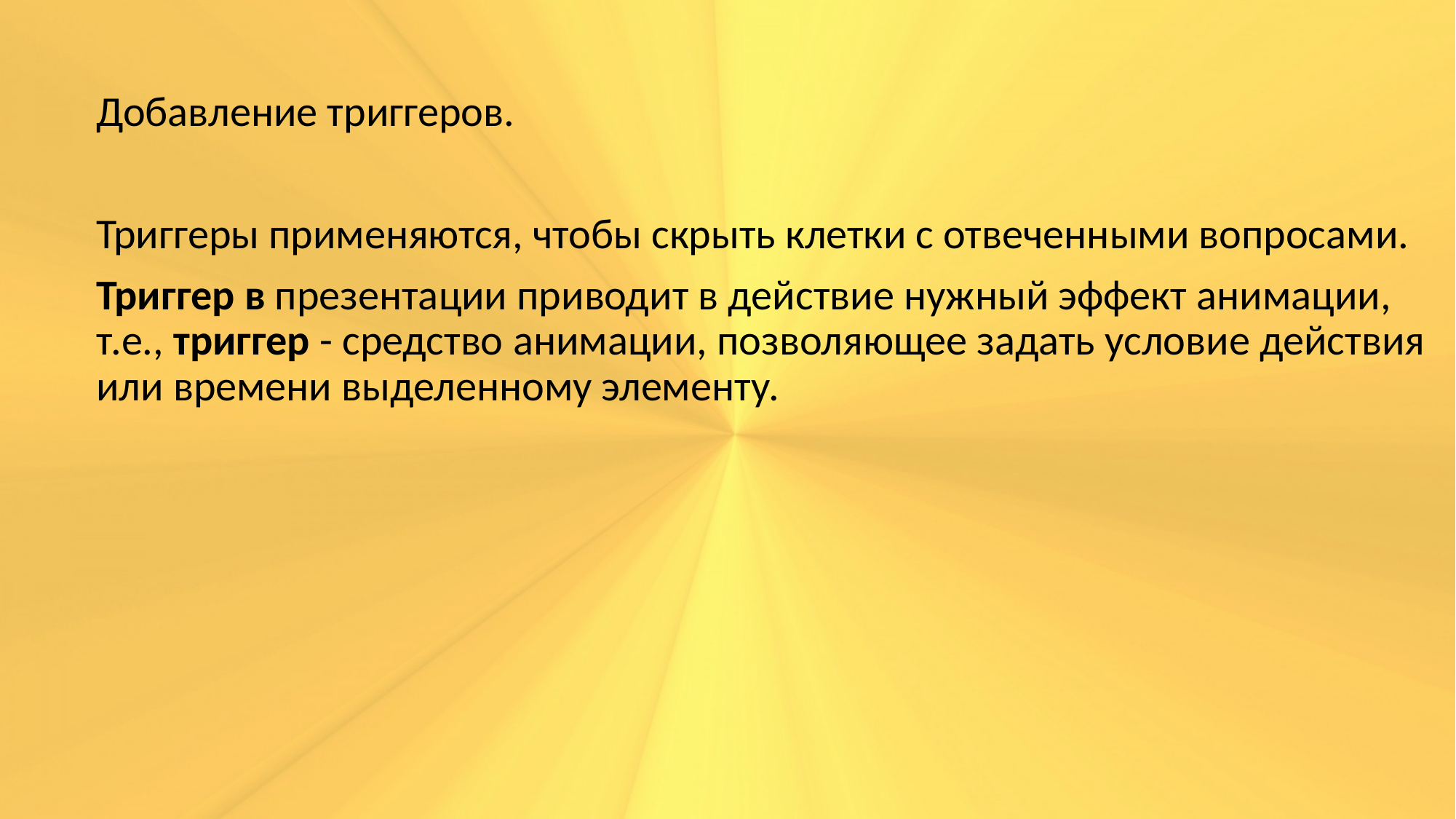

Добавление триггеров.

Триггеры применяются, чтобы скрыть клетки с отвеченными вопросами.
Триггер в презентации приводит в действие нужный эффект анимации, т.е., триггер - средство анимации, позволяющее задать условие действия или времени выделенному элементу.